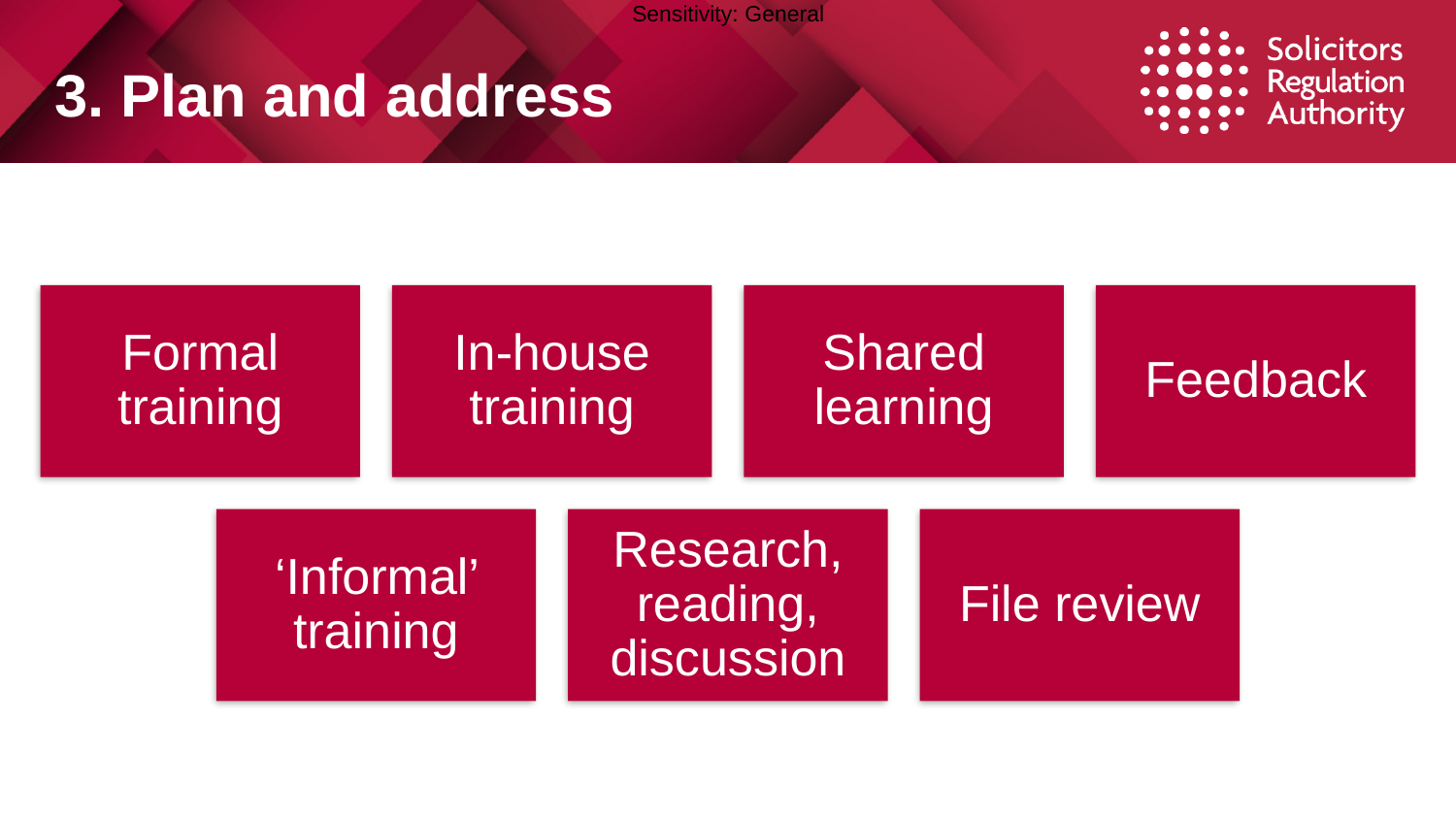

# 3. Plan and address
Formal training
In-house training
Shared learning
Feedback
‘Informal’ training
Research, reading, discussion
File review